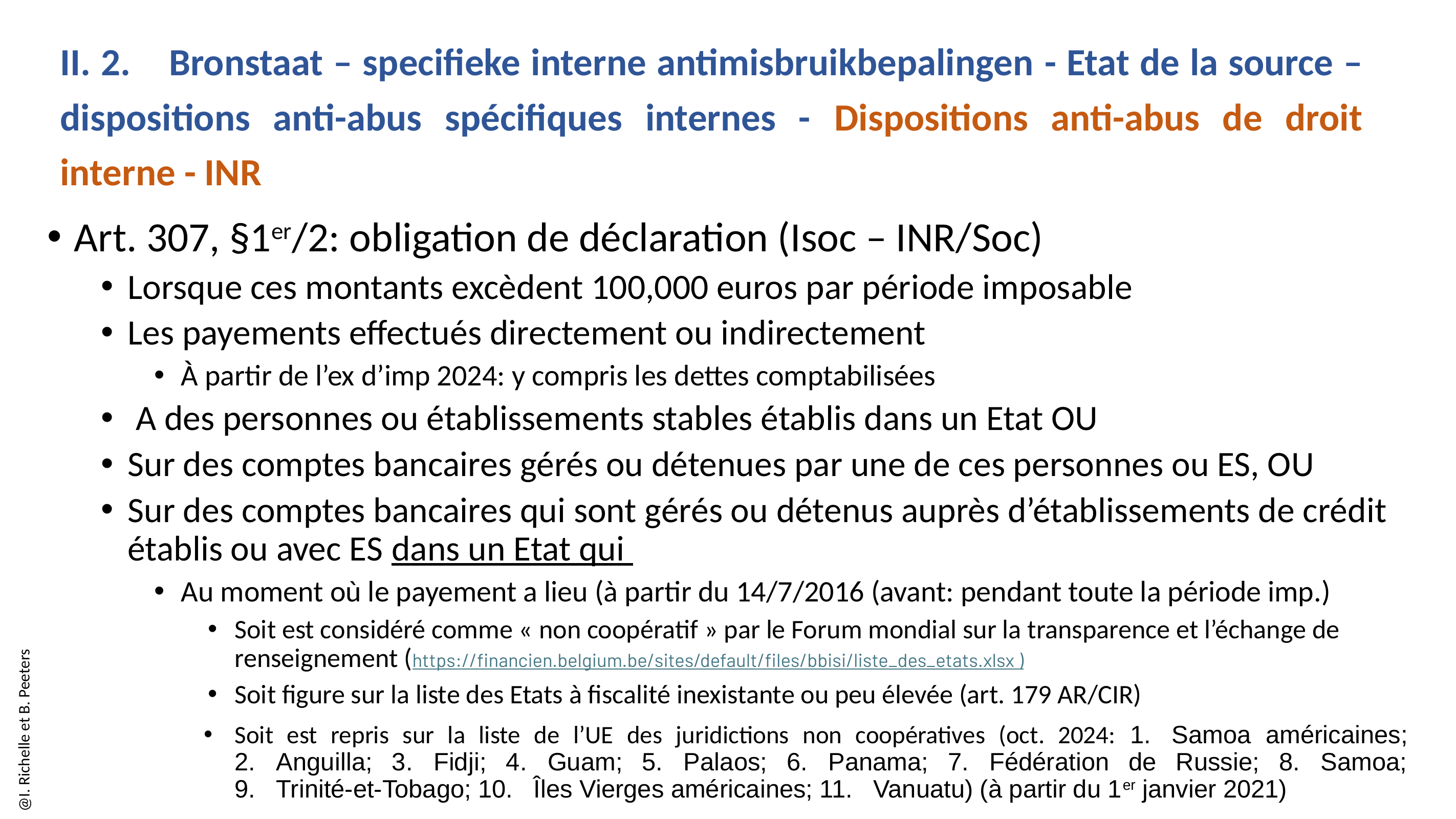

II. 2.    Bronstaat – specifieke interne antimisbruikbepalingen - Etat de la source – dispositions anti-abus spécifiques internes - Dispositions anti-abus de droit interne - INR
Art. 307, §1er/2: obligation de déclaration (Isoc – INR/Soc)
Lorsque ces montants excèdent 100,000 euros par période imposable
Les payements effectués directement ou indirectement
À partir de l’ex d’imp 2024: y compris les dettes comptabilisées
 A des personnes ou établissements stables établis dans un Etat OU
Sur des comptes bancaires gérés ou détenues par une de ces personnes ou ES, OU
Sur des comptes bancaires qui sont gérés ou détenus auprès d’établissements de crédit établis ou avec ES dans un Etat qui
Au moment où le payement a lieu (à partir du 14/7/2016 (avant: pendant toute la période imp.)
Soit est considéré comme « non coopératif » par le Forum mondial sur la transparence et l’échange de renseignement (https://financien.belgium.be/sites/default/files/bbisi/liste_des_etats.xlsx )
Soit figure sur la liste des Etats à fiscalité inexistante ou peu élevée (art. 179 AR/CIR)
Soit est repris sur la liste de l’UE des juridictions non coopératives (oct. 2024: 1.   Samoa américaines; 2.   Anguilla; 3.   Fidji; 4.   Guam; 5.   Palaos; 6.   Panama; 7.   Fédération de Russie; 8.   Samoa; 9.   Trinité-et-Tobago; 10.   Îles Vierges américaines; 11.   Vanuatu) (à partir du 1er janvier 2021)